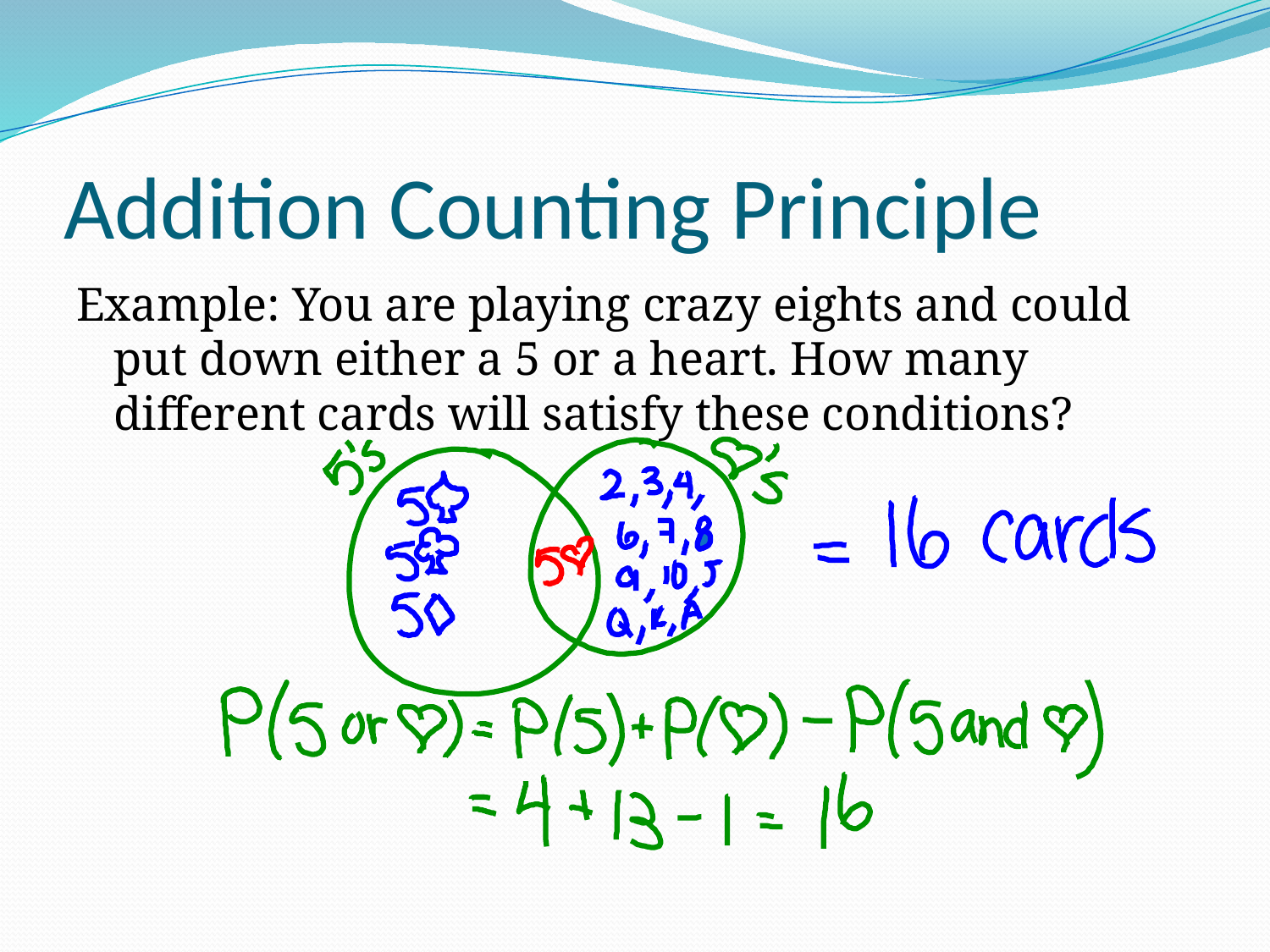

# Addition Counting Principle
Example: You are playing crazy eights and could put down either a 5 or a heart. How many different cards will satisfy these conditions?